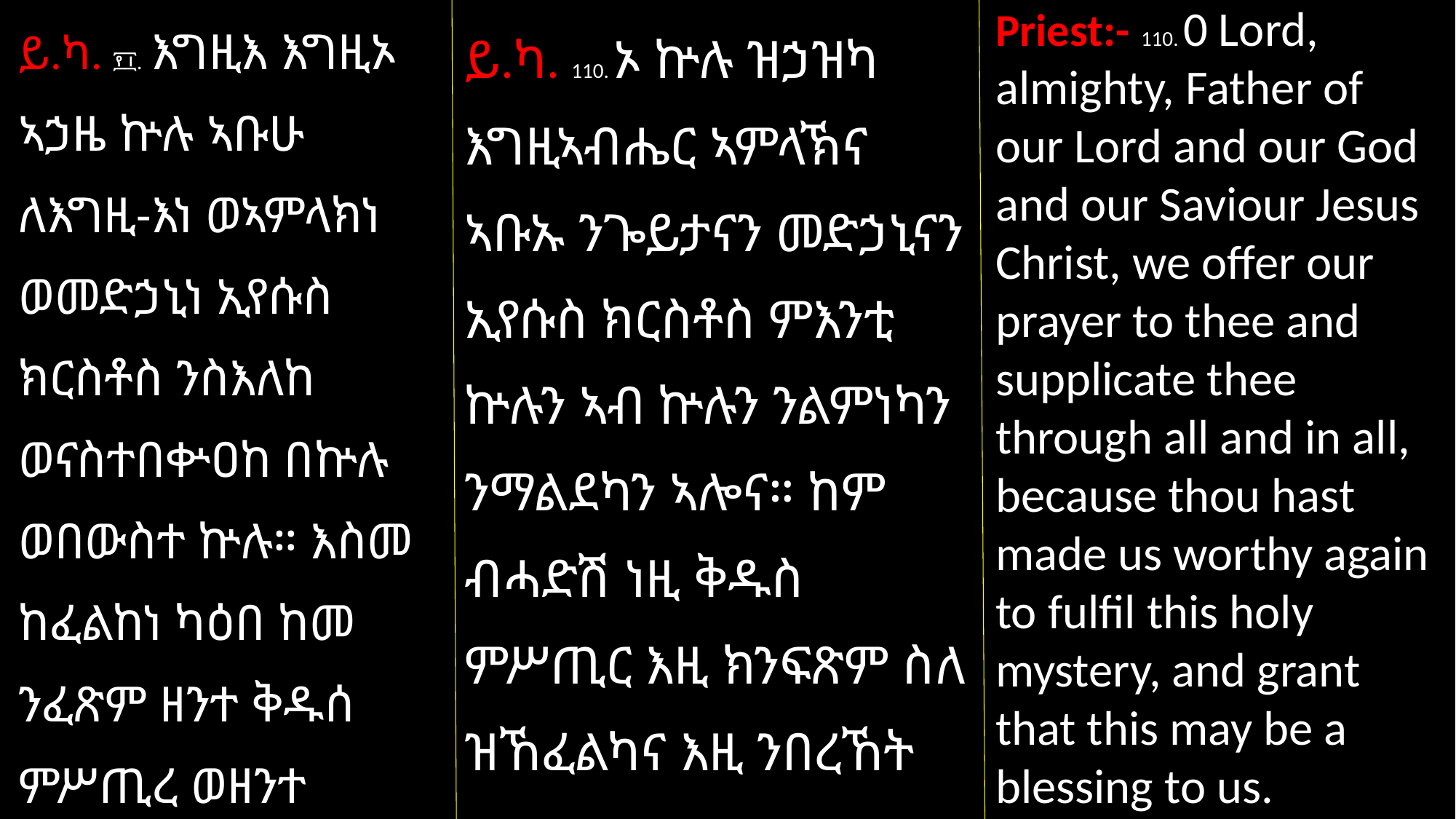

ይ.ካ. ፻፲.  እግዚእ እግዚኦ ኣኃዜ ኵሉ ኣቡሁ ለእግዚ-እነ ወኣምላክነ ወመድኃኒነ ኢየሱስ ክርስቶስ ንስእለከ ወናስተበቍዐከ በኵሉ ወበውስተ ኵሉ። እስመ ከፈልከነ ካዕበ ከመ ንፈጽም ዘንተ ቅዱሰ ምሥጢረ ወዘንተ ለበረከት ለነ ጸጉ።

Priest:- 110. 0 Lord, almighty, Father of our Lord and our God and our Saviour Jesus Christ, we offer our prayer to thee and supplicate thee through all and in all, because thou hast made us worthy again to fulfil this holy mystery, and grant that this may be a blessing to us.
ይ.ካ. 110. ኦ ኵሉ ዝኃዝካ እግዚኣብሔር ኣምላኽና ኣቡኡ ንጐይታናን መድኃኒናን ኢየሱስ ክርስቶስ ምእንቲ ኵሉን ኣብ ኵሉን ንልምነካን ንማልደካን ኣሎና። ከም ብሓድሽ ነዚ ቅዱስ ምሥጢር እዚ ክንፍጽም ስለ ዝኸፈልካና እዚ ንበረኸት ንኣና ሃበና።